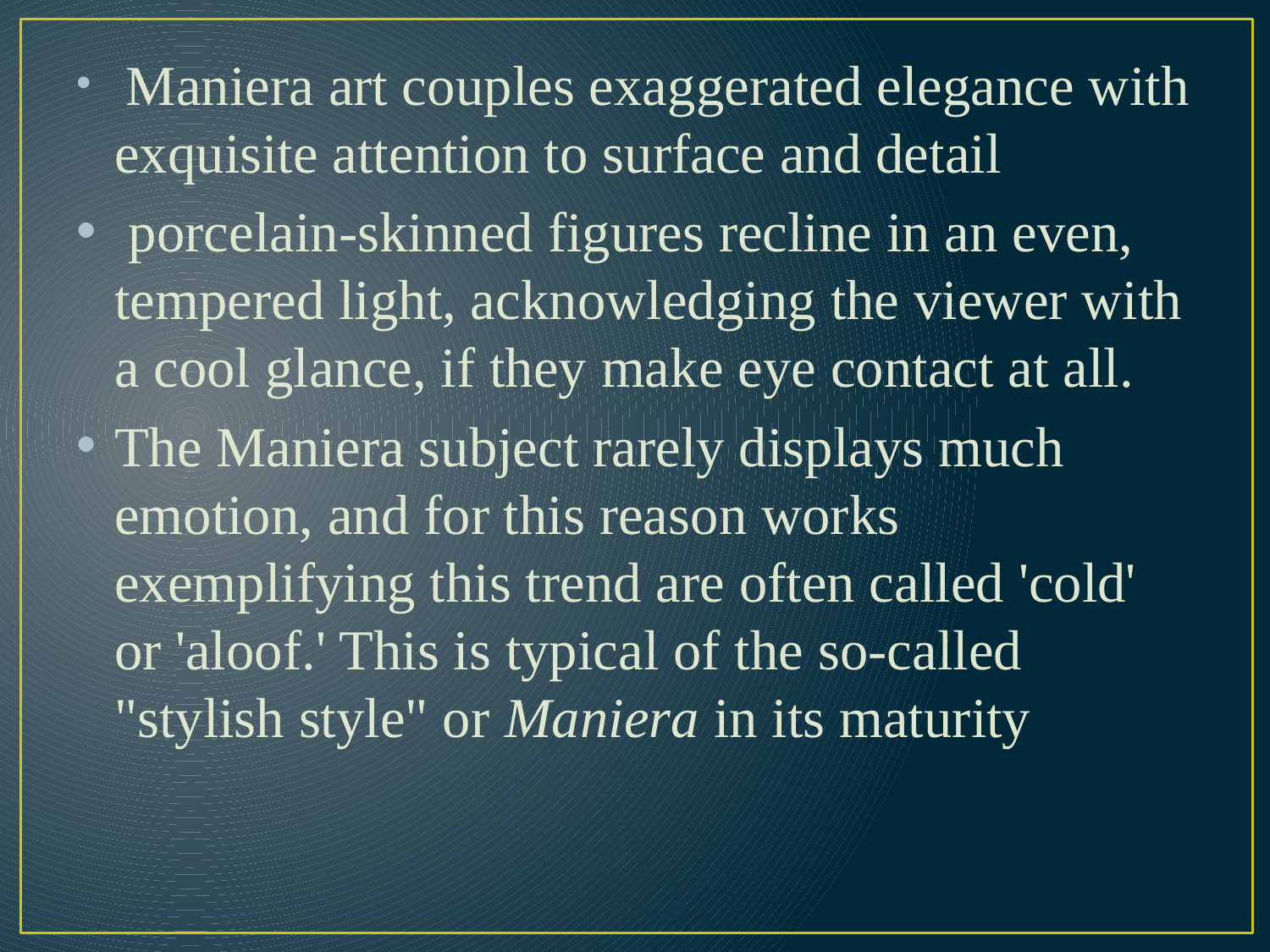

Maniera art couples exaggerated elegance with exquisite attention to surface and detail
 porcelain-skinned figures recline in an even, tempered light, acknowledging the viewer with a cool glance, if they make eye contact at all.
The Maniera subject rarely displays much emotion, and for this reason works exemplifying this trend are often called 'cold' or 'aloof.' This is typical of the so-called "stylish style" or Maniera in its maturity